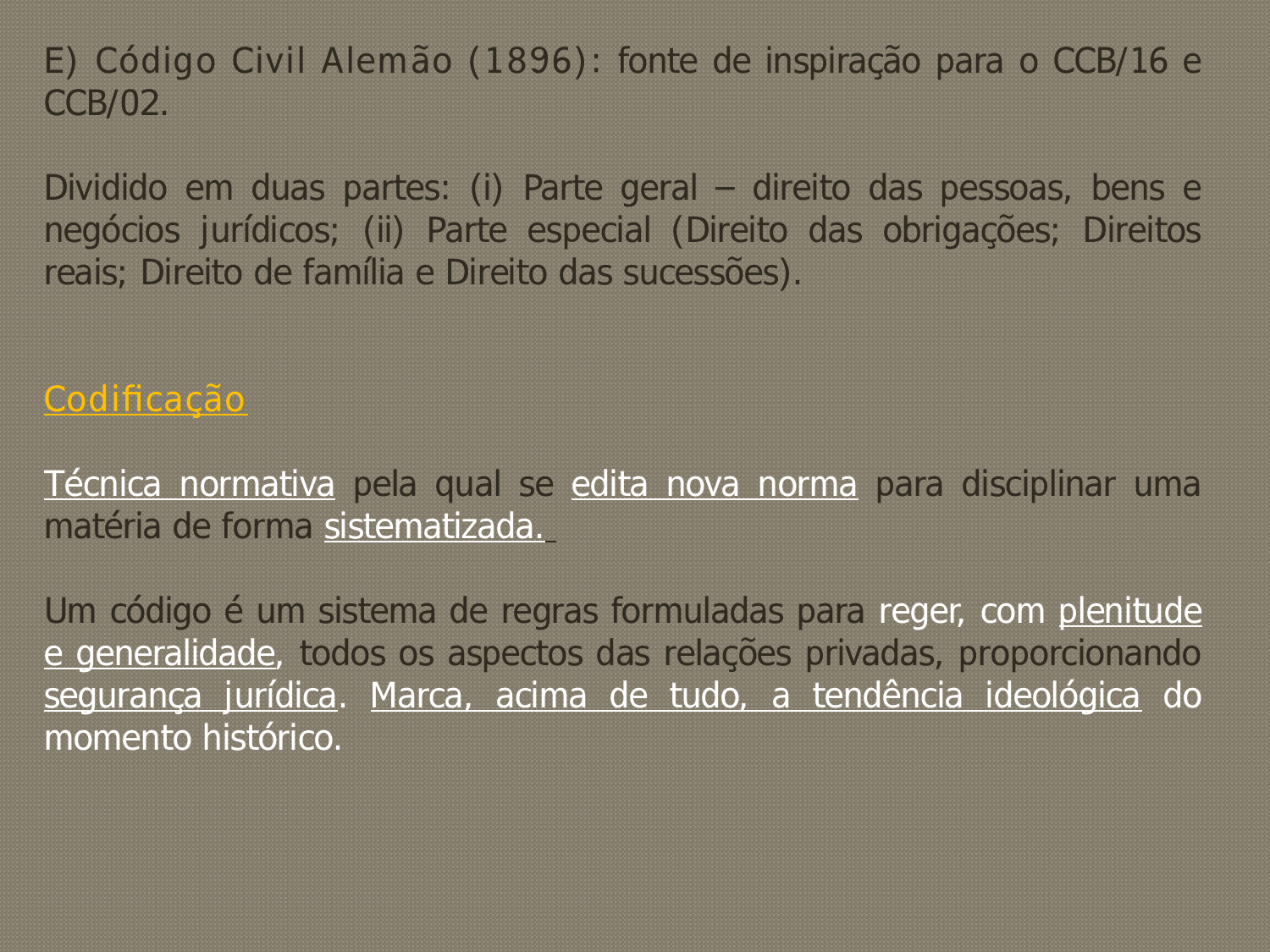

E) Código Civil Alemão (1896): fonte de inspiração para o CCB/16 e CCB/02.

Dividido em duas partes: (i) Parte geral – direito das pessoas, bens e negócios jurídicos; (ii) Parte especial (Direito das obrigações; Direitos reais; Direito de família e Direito das sucessões).

Codificação

Técnica normativa pela qual se edita nova norma para disciplinar uma matéria de forma sistematizada.

Um código é um sistema de regras formuladas para reger, com plenitude e generalidade, todos os aspectos das relações privadas, proporcionando segurança jurídica. Marca, acima de tudo, a tendência ideológica do momento histórico.